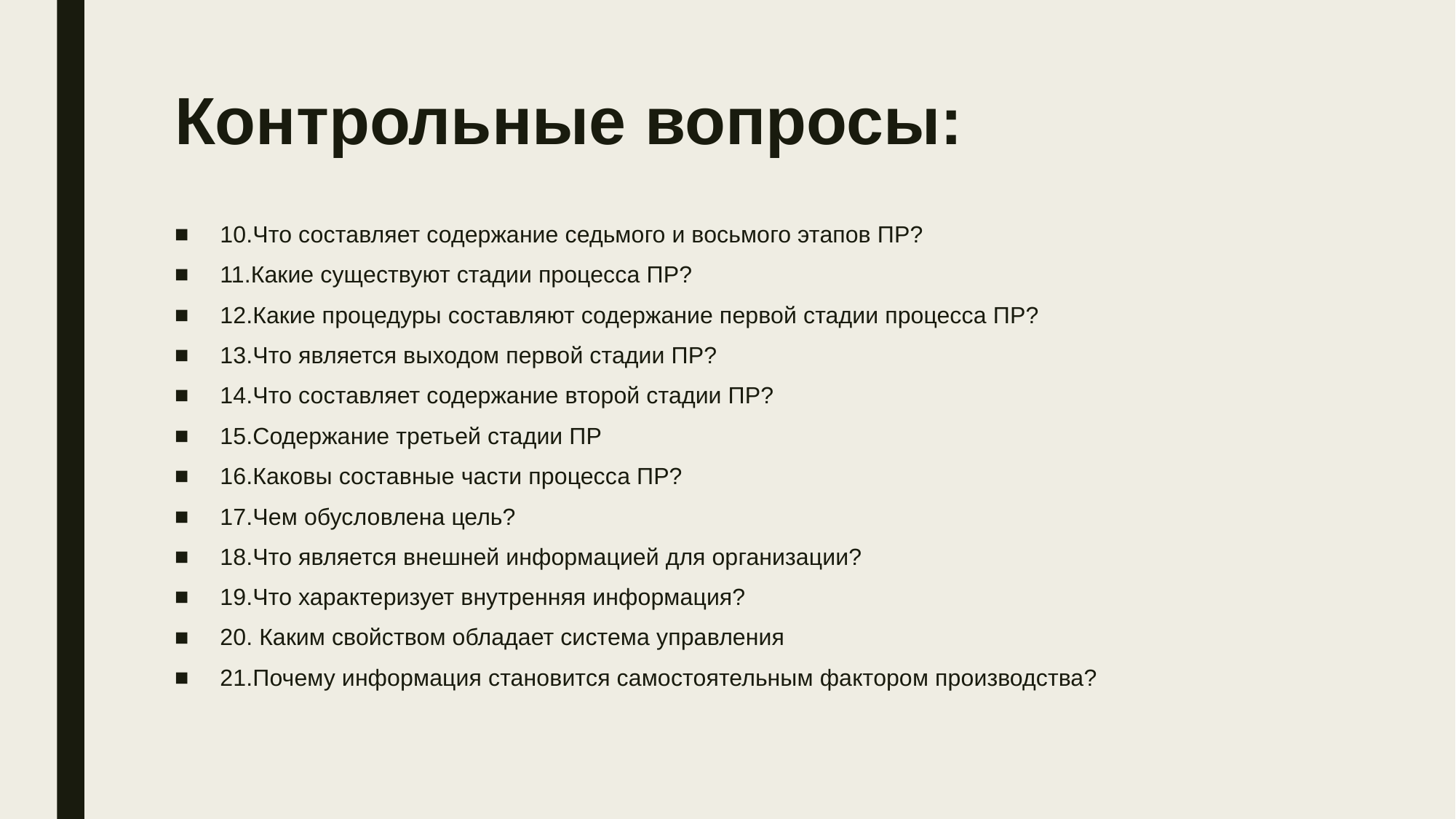

# Контрольные вопросы:
10.Что составляет содержание седьмого и восьмого этапов ПР?
11.Какие существуют стадии процесса ПР?
12.Какие процедуры составляют содержание первой стадии процесса ПР?
13.Что является выходом первой стадии ПР?
14.Что составляет содержание второй стадии ПР?
15.Содержание третьей стадии ПР
16.Каковы составные части процесса ПР?
17.Чем обусловлена цель?
18.Что является внешней информацией для организации?
19.Что характеризует внутренняя информация?
20. Каким свойством обладает система управления
21.Почему информация становится самостоятельным фактором производства?